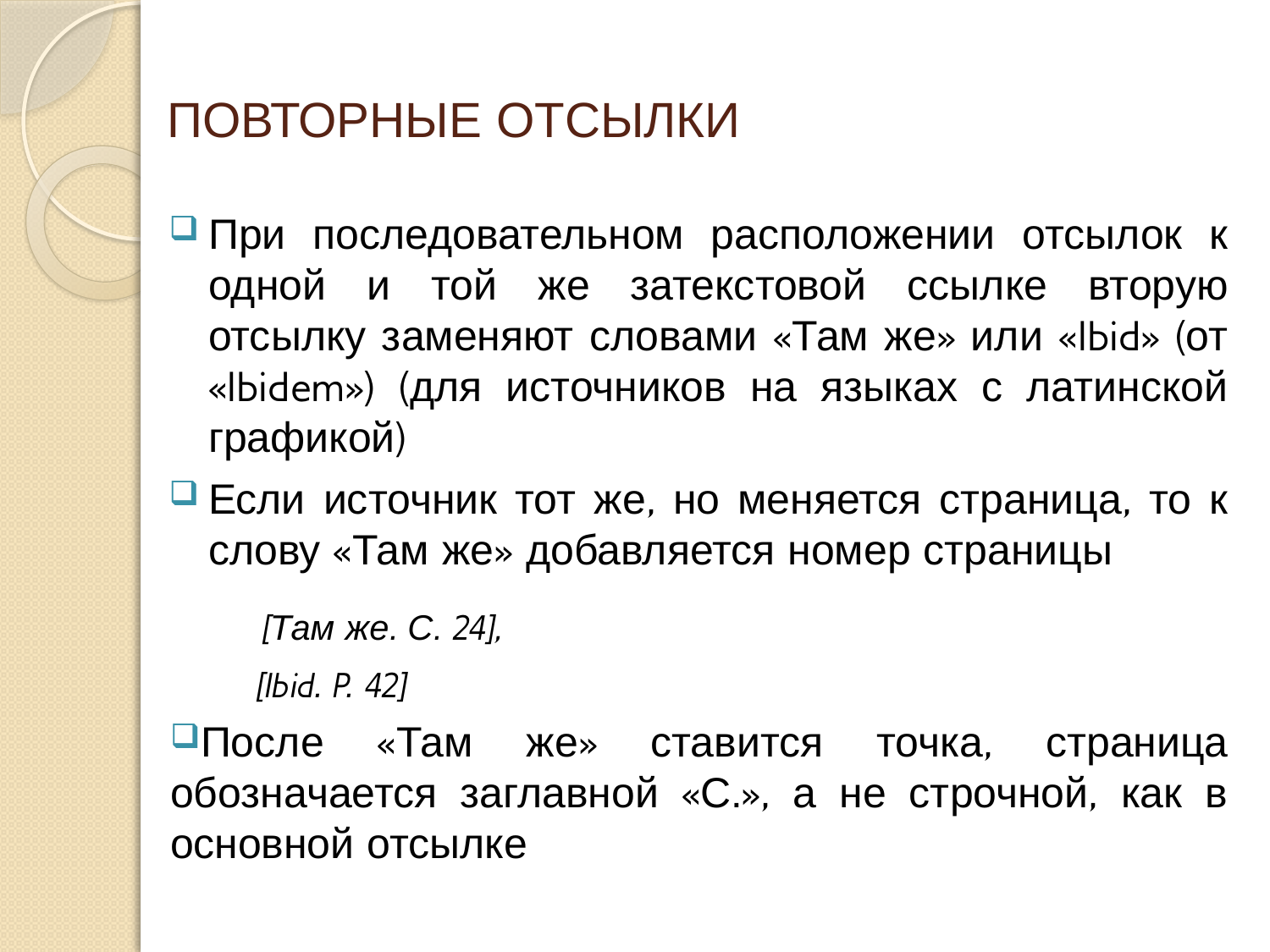

# ПОВТОРНЫЕ ОТСЫЛКИ
При последовательном расположении отсылок к одной и той же затекстовой ссылке вторую отсылку заменяют словами «Там же» или «Ibid» (от «Ibidem») (для источников на языках с латинской графикой)
Если источник тот же, но меняется страница, то к слову «Там же» добавляется номер страницы
 [Там же. С. 24],
 [Ibid. P. 42]
После «Там же» ставится точка, страница обозначается заглавной «С.», а не строчной, как в основной отсылке